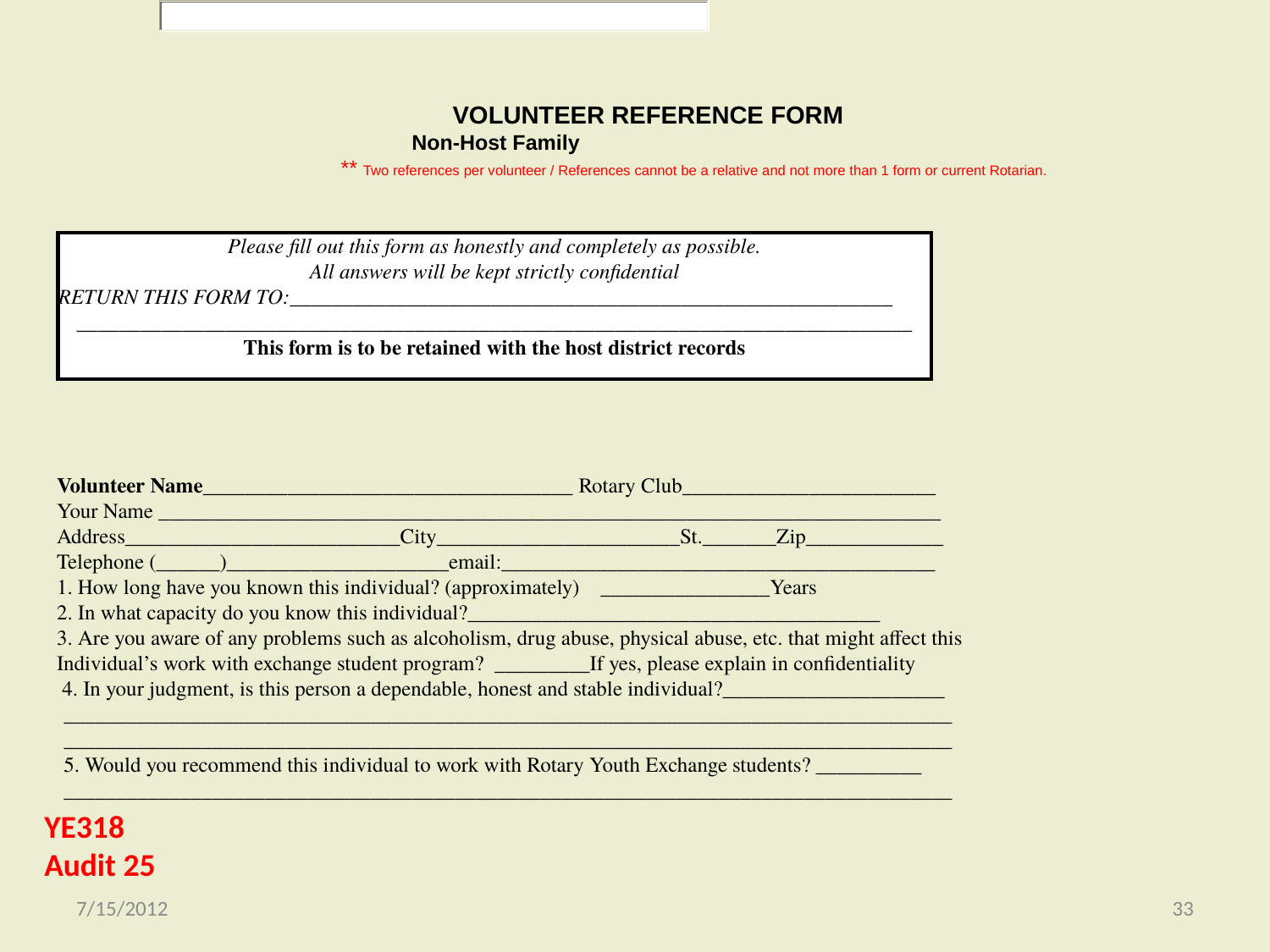

VOLUNTEER REFERENCE FORM
            Non-Host Family
** Two references per volunteer / References cannot be a relative and not more than 1 form or current Rotarian.

Please fill out this form as honestly and completely as possible.
All answers will be kept strictly confidential
RETURN THIS FORM TO:_________________________________________________________
­­­­­­­­­­­­­­­­­­­­­­­­­­­­­­_______________________________________________________________________________
This form is to be retained with the host district records

Volunteer Name­­___________________________________ Rotary Club________________________
Your Name __________________________________________________________________________
Address__________________________City_______________________St._______Zip_____________
Telephone (______)_____________________email:_________________________________________
1. How long have you known this individual? (approximately)    ________________Years
2. In what capacity do you know this individual?_______________________________________
3. Are you aware of any problems such as alcoholism, drug abuse, physical abuse, etc. that might affect this
Individual’s work with exchange student program?  _________If yes, please explain in confidentiality
 4. In your judgment, is this person a dependable, honest and stable individual?_____________________
 ____________________________________________________________________________________
 ____________________________________________________________________________________
 5. Would you recommend this individual to work with Rotary Youth Exchange students? __________
 ____________________________________________________________________________________

YE318
Audit 25
7/15/2012
33